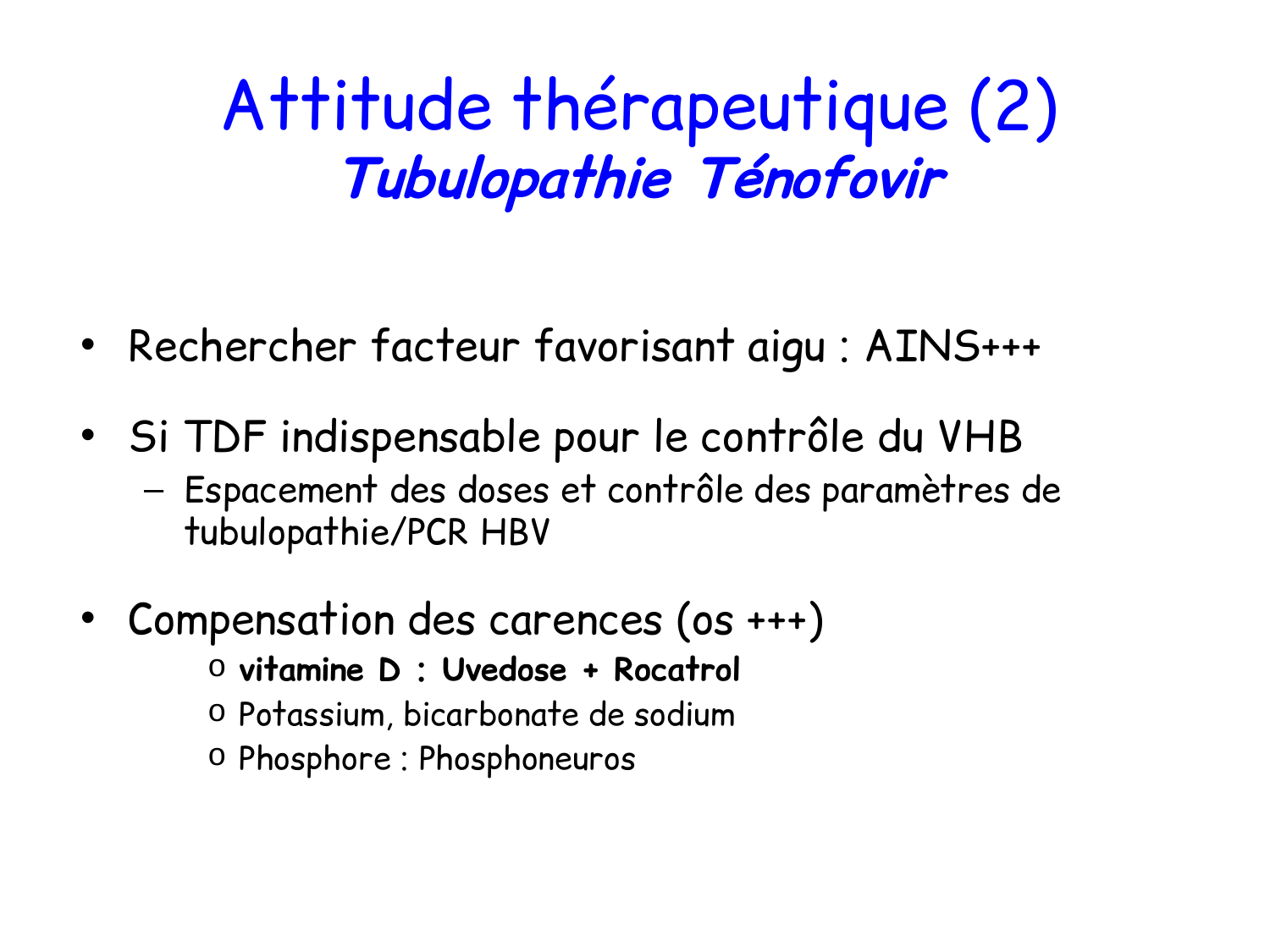

# Attitude thérapeutique (2) Tubulopathie Ténofovir
Rechercher facteur favorisant aigu : AINS+++
Si TDF indispensable pour le contrôle du VHB
Espacement des doses et contrôle des paramètres de tubulopathie/PCR HBV
Compensation des carences (os +++)
vitamine D : Uvedose + Rocatrol
Potassium, bicarbonate de sodium
Phosphore : Phosphoneuros